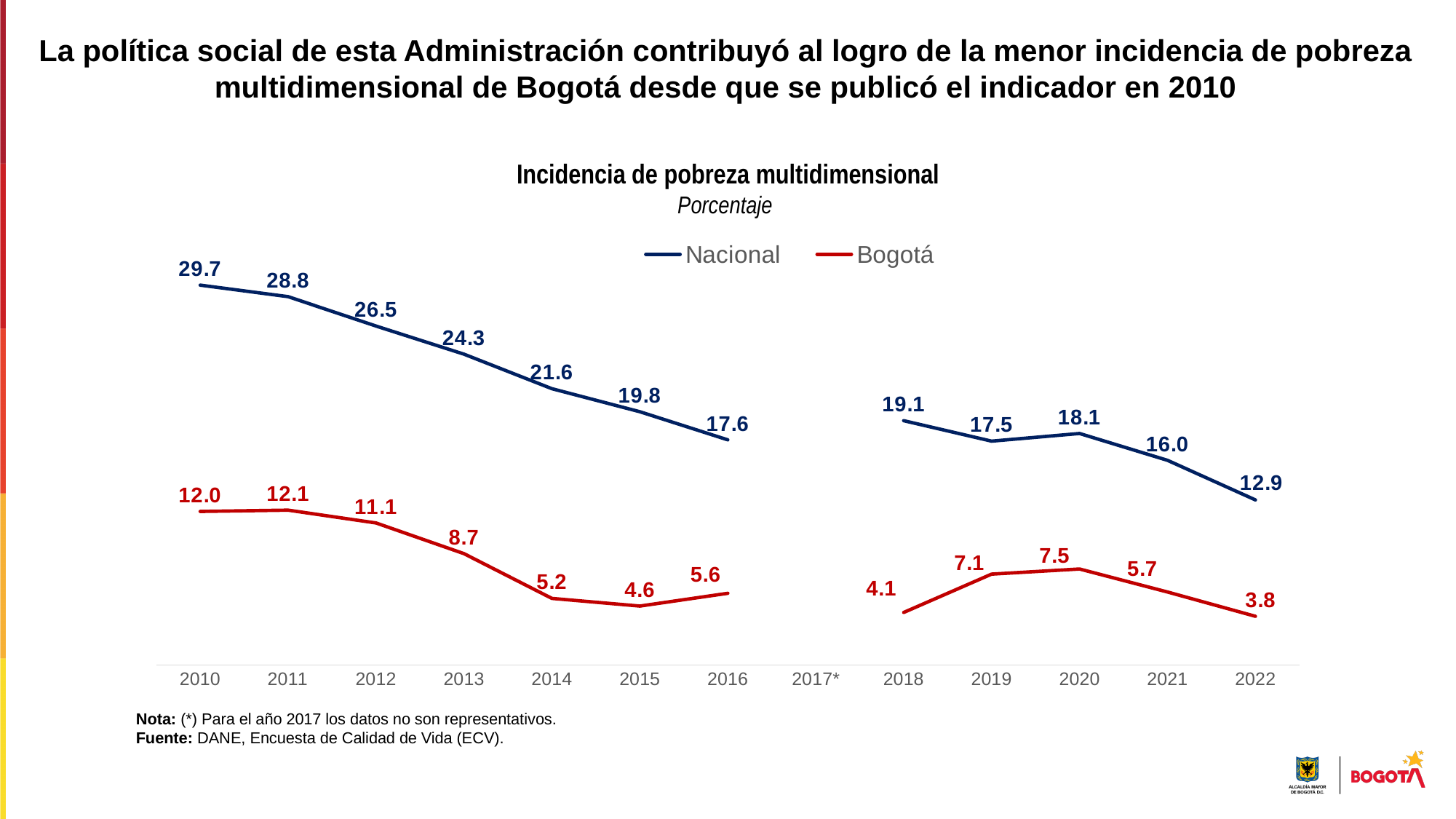

La política social de esta Administración contribuyó al logro de la menor incidencia de pobreza multidimensional de Bogotá desde que se publicó el indicador en 2010
Incidencia de pobreza multidimensional
Porcentaje

### Chart

| Category | Nacional | Bogotá |
|---|---|---|
| 2010 | 29.7 | 12.0 |
| 2011 | 28.8 | 12.1 |
| 2012 | 26.5 | 11.1 |
| 2013 | 24.3 | 8.7 |
| 2014 | 21.6 | 5.2 |
| 2015 | 19.8 | 4.6 |
| 2016 | 17.6 | 5.6 |
| 2017* | None | None |
| 2018 | 19.1 | 4.1 |
| 2019 | 17.5 | 7.1 |
| 2020 | 18.1 | 7.5 |
| 2021 | 16.0 | 5.7 |
| 2022 | 12.9 | 3.8 |
Nota: (*) Para el año 2017 los datos no son representativos.
Fuente: DANE, Encuesta de Calidad de Vida (ECV).